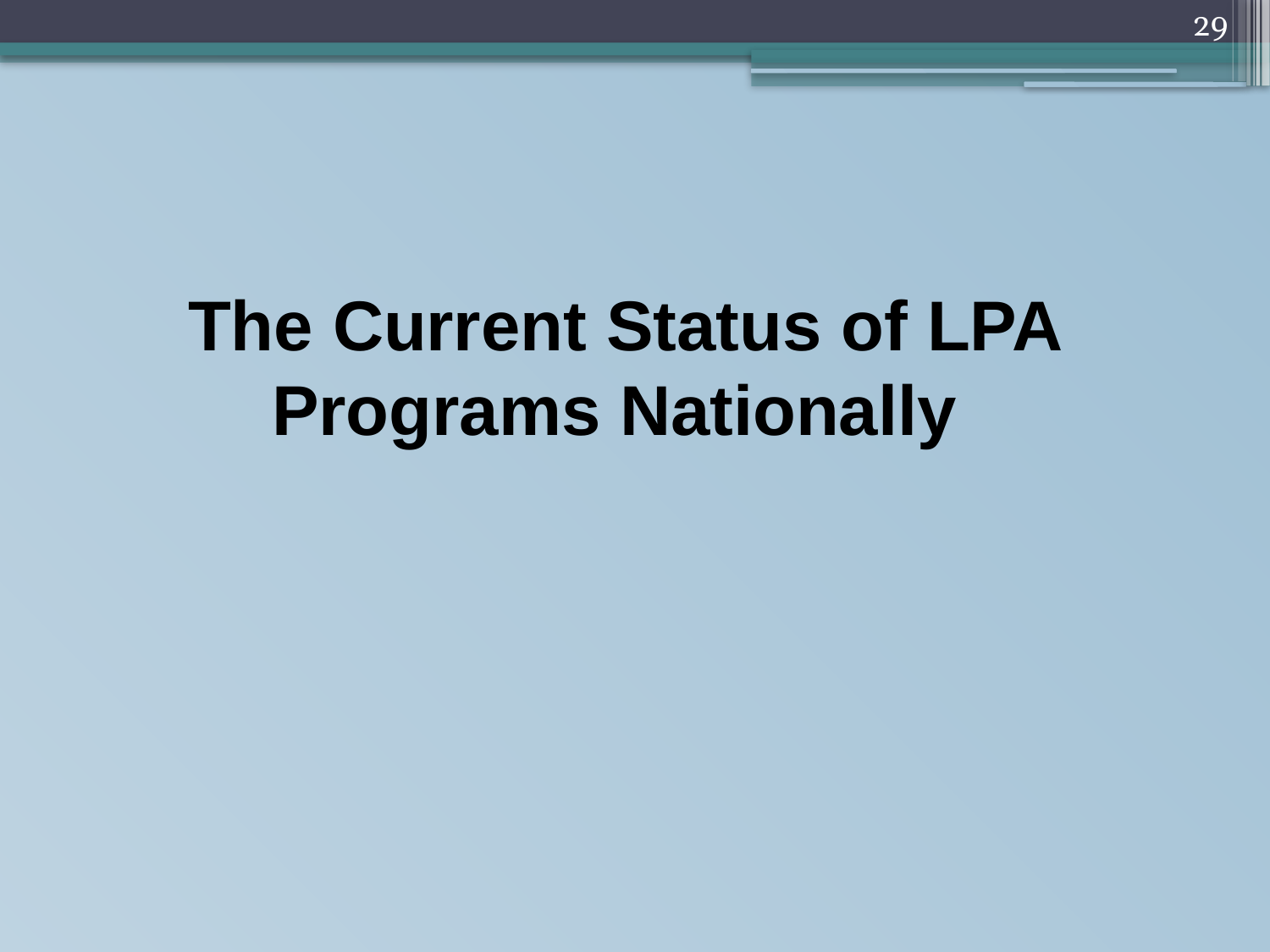

29
# The Current Status of LPA Programs Nationally